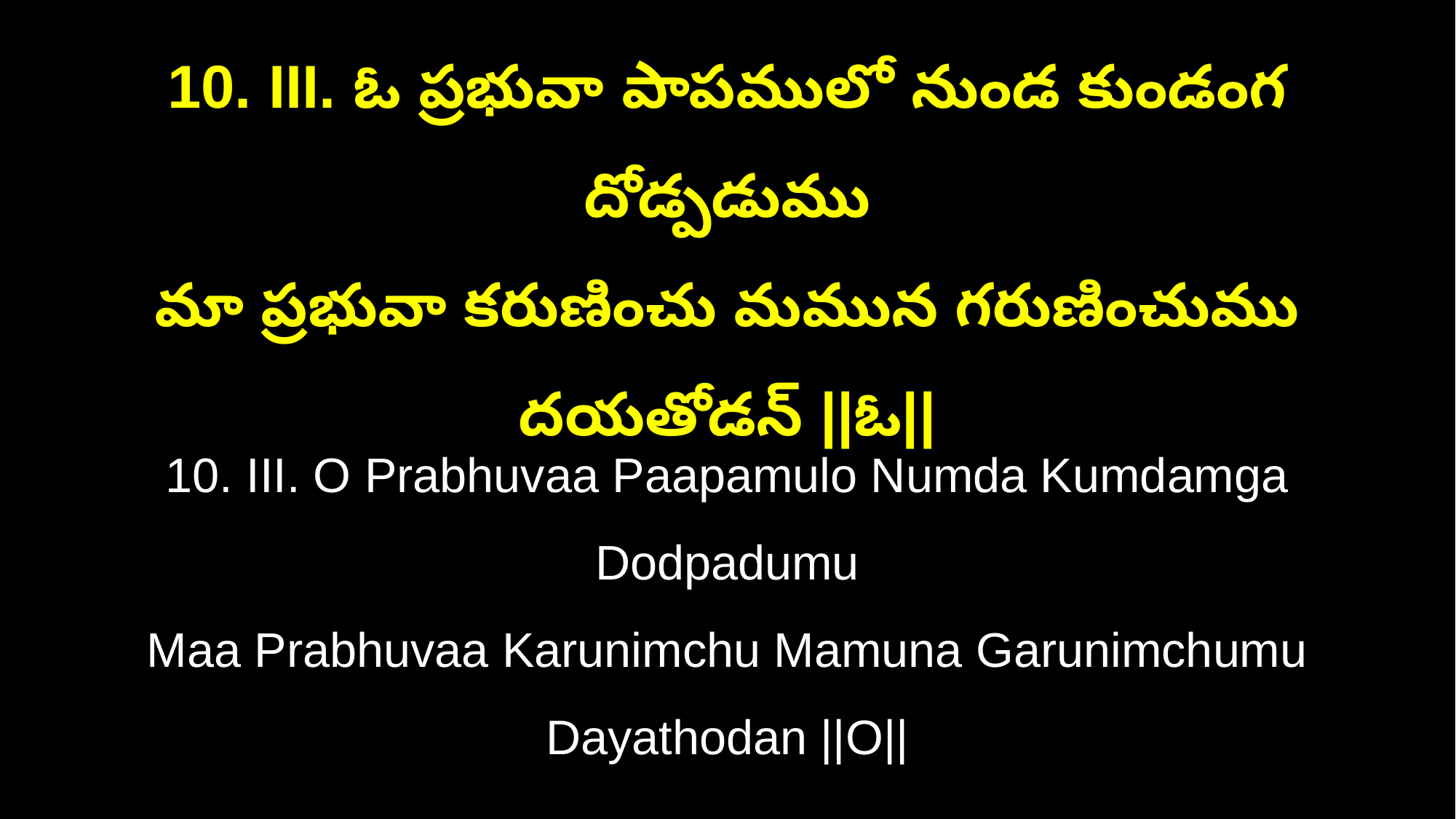

10. III. ఓ ప్రభువా పాపములో నుండ కుండంగ దోడ్పడుము
మా ప్రభువా కరుణించు మమున గరుణించుము దయతోడన్ ||ఓ||
10. III. O Prabhuvaa Paapamulo Numda Kumdamga Dodpadumu
Maa Prabhuvaa Karunimchu Mamuna Garunimchumu Dayathodan ||O||